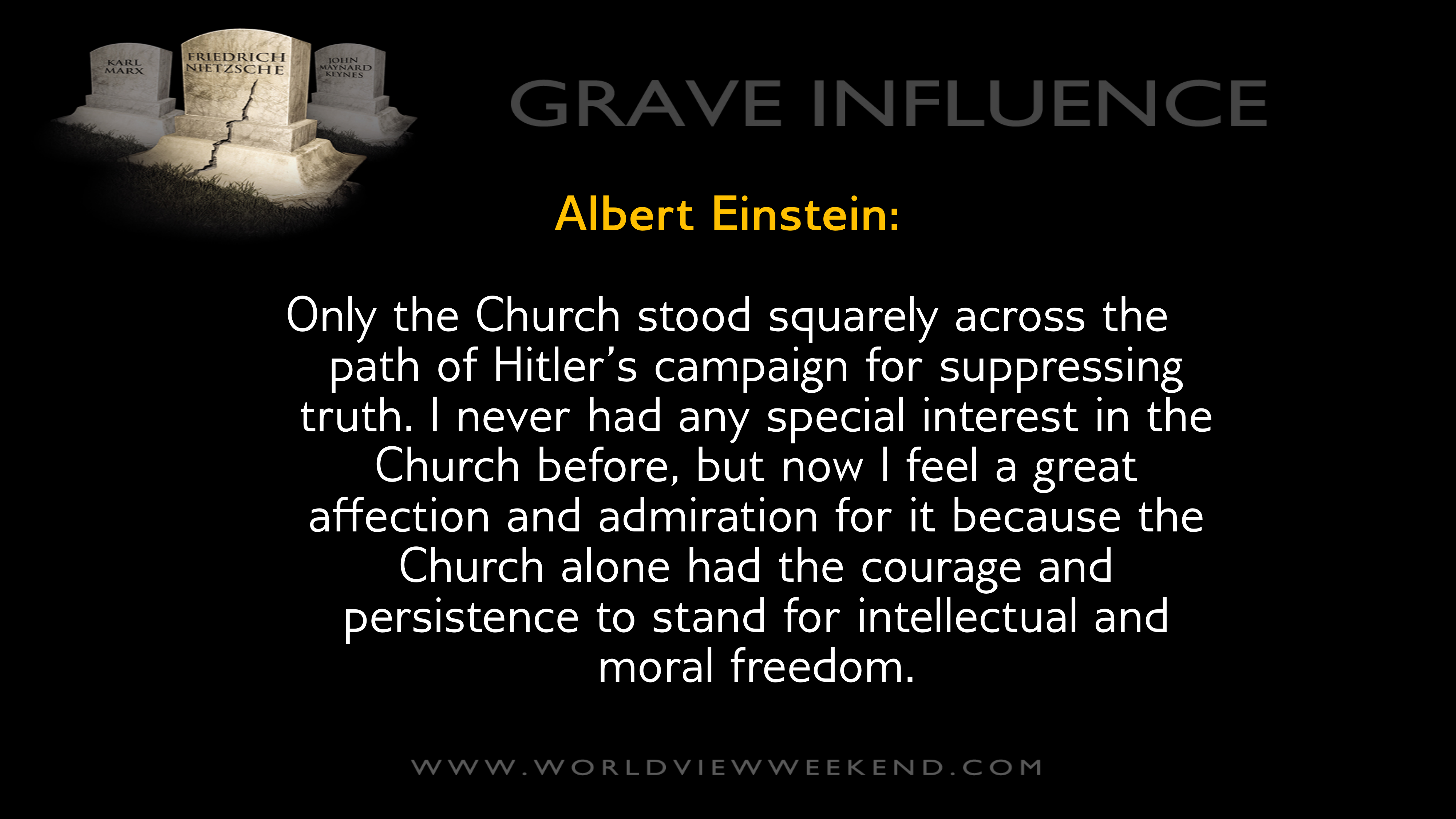

Albert Einstein:
Only the Church stood squarely across the path of Hitler’s campaign for suppressing truth. I never had any special interest in the Church before, but now I feel a great affection and admiration for it because the Church alone had the courage and persistence to stand for intellectual and moral freedom.